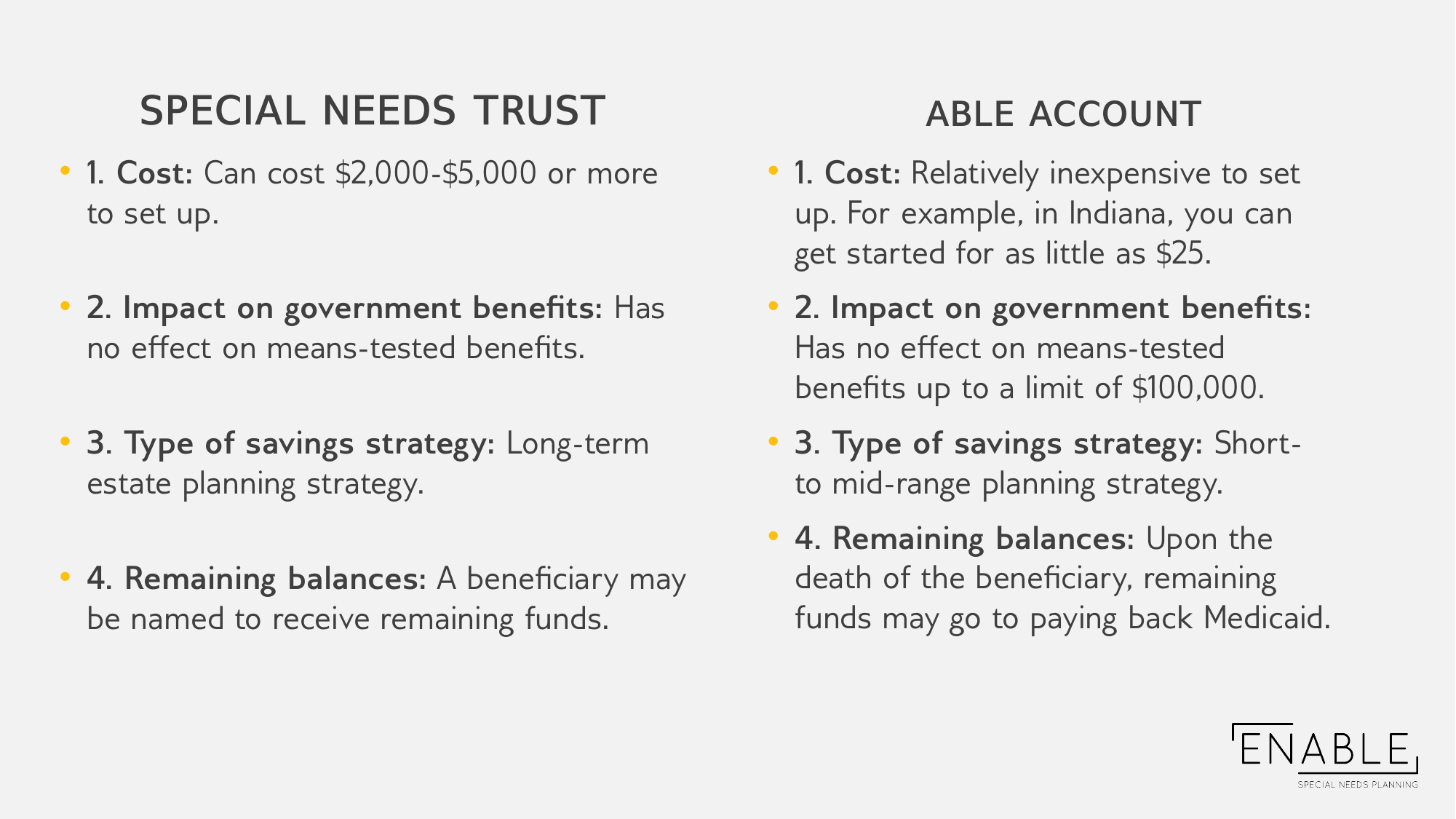

ABLE Account
Special Needs Trust
1. Cost: Can cost $2,000-$5,000 or more to set up.
2. Impact on government benefits: Has no effect on means-tested benefits.
3. Type of savings strategy: Long-term estate planning strategy.
4. Remaining balances: A beneficiary may be named to receive remaining funds.
1. Cost: Relatively inexpensive to set up. For example, in Indiana, you can get started for as little as $25.
2. Impact on government benefits: Has no effect on means-tested benefits up to a limit of $100,000.
3. Type of savings strategy: Short- to mid-range planning strategy.
4. Remaining balances: Upon the death of the beneficiary, remaining funds may go to paying back Medicaid.